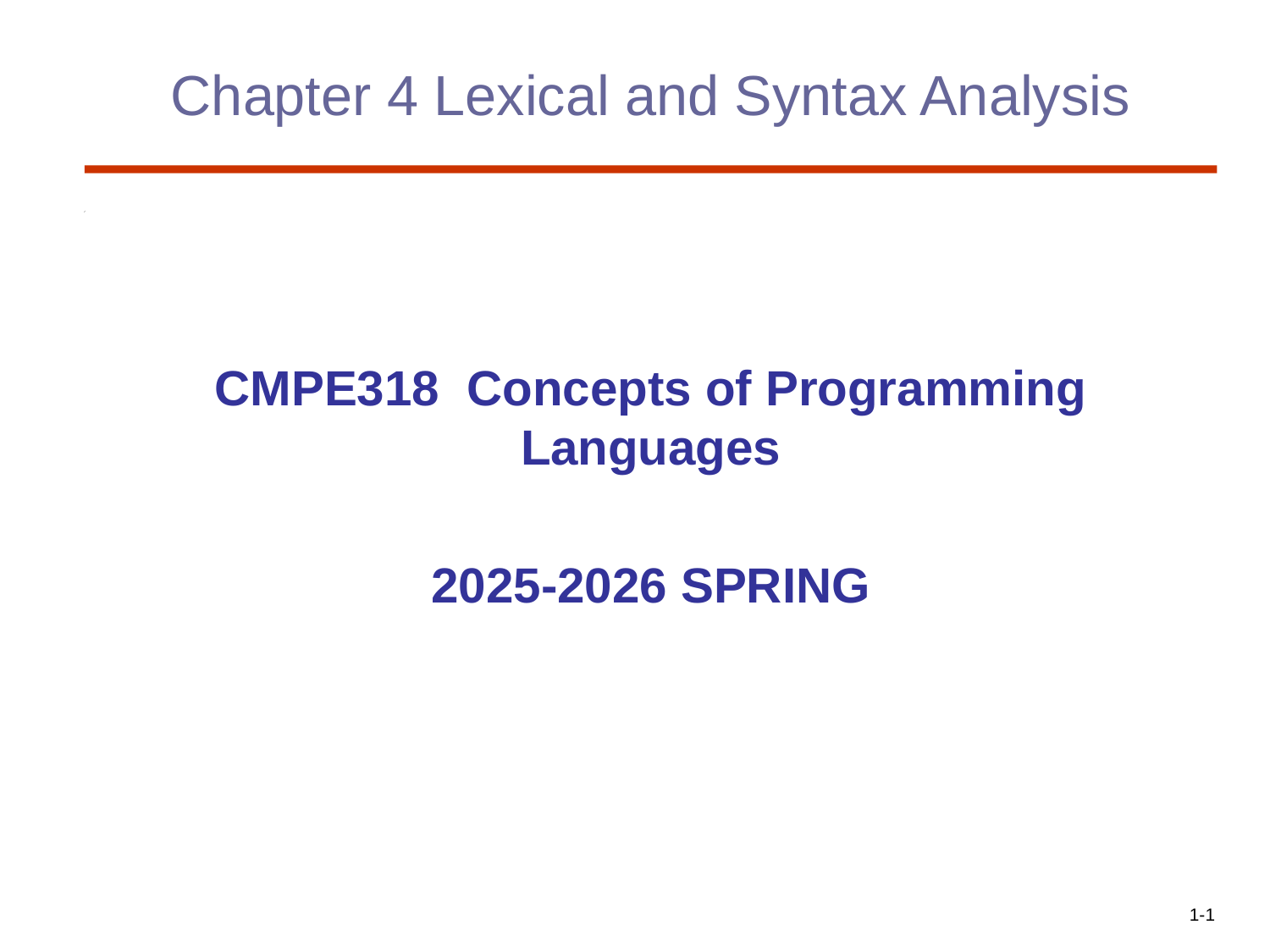

# Chapter 4 Lexical and Syntax Analysis

CMPE318  Concepts of Programming Languages

2025-2026 SPRING

1-1